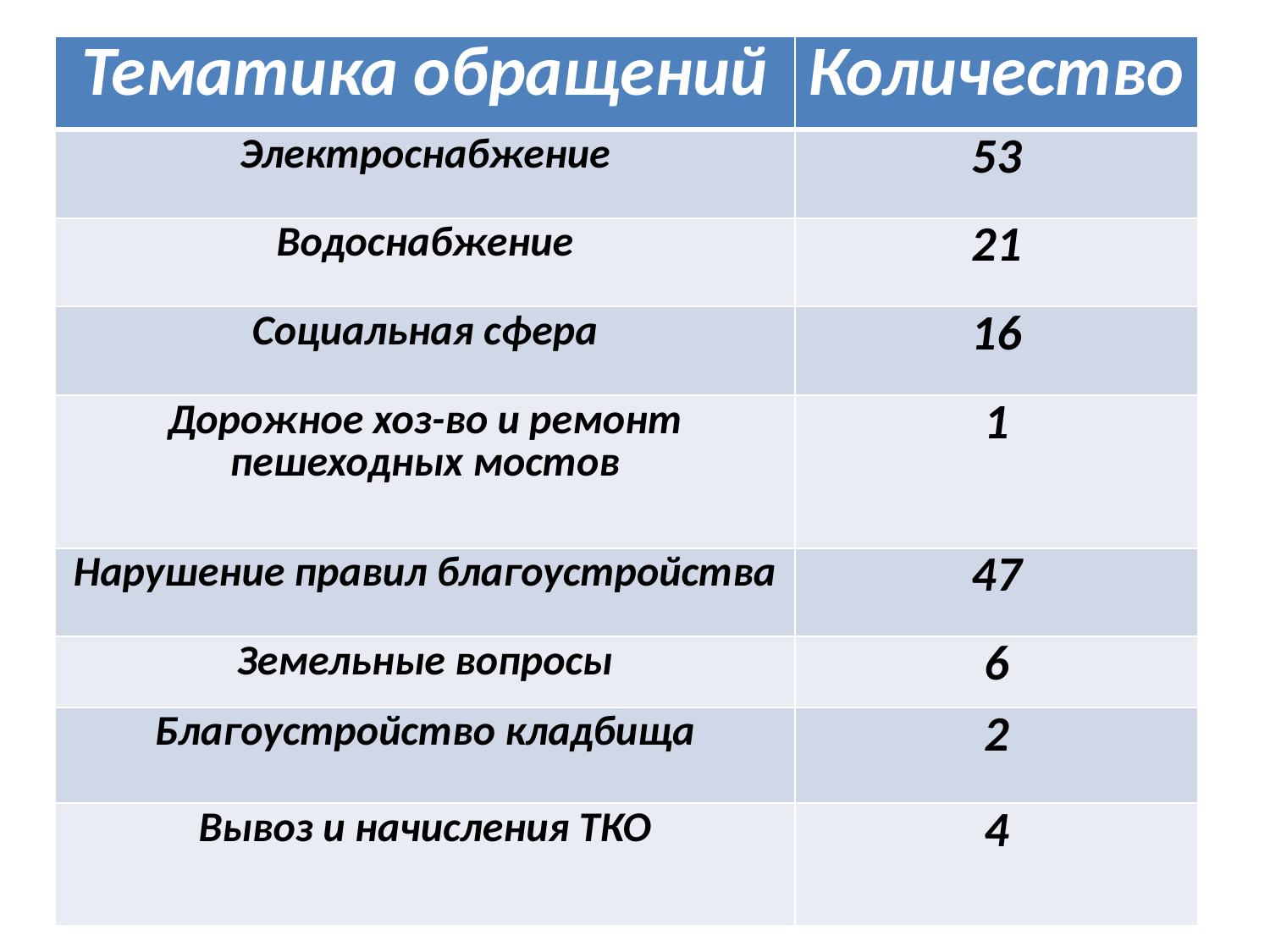

| Тематика обращений | Количество |
| --- | --- |
| Электроснабжение | 53 |
| Водоснабжение | 21 |
| Социальная сфера | 16 |
| Дорожное хоз-во и ремонт пешеходных мостов | 1 |
| Нарушение правил благоустройства | 47 |
| Земельные вопросы | 6 |
| Благоустройство кладбища | 2 |
| Вывоз и начисления ТКО | 4 |
#